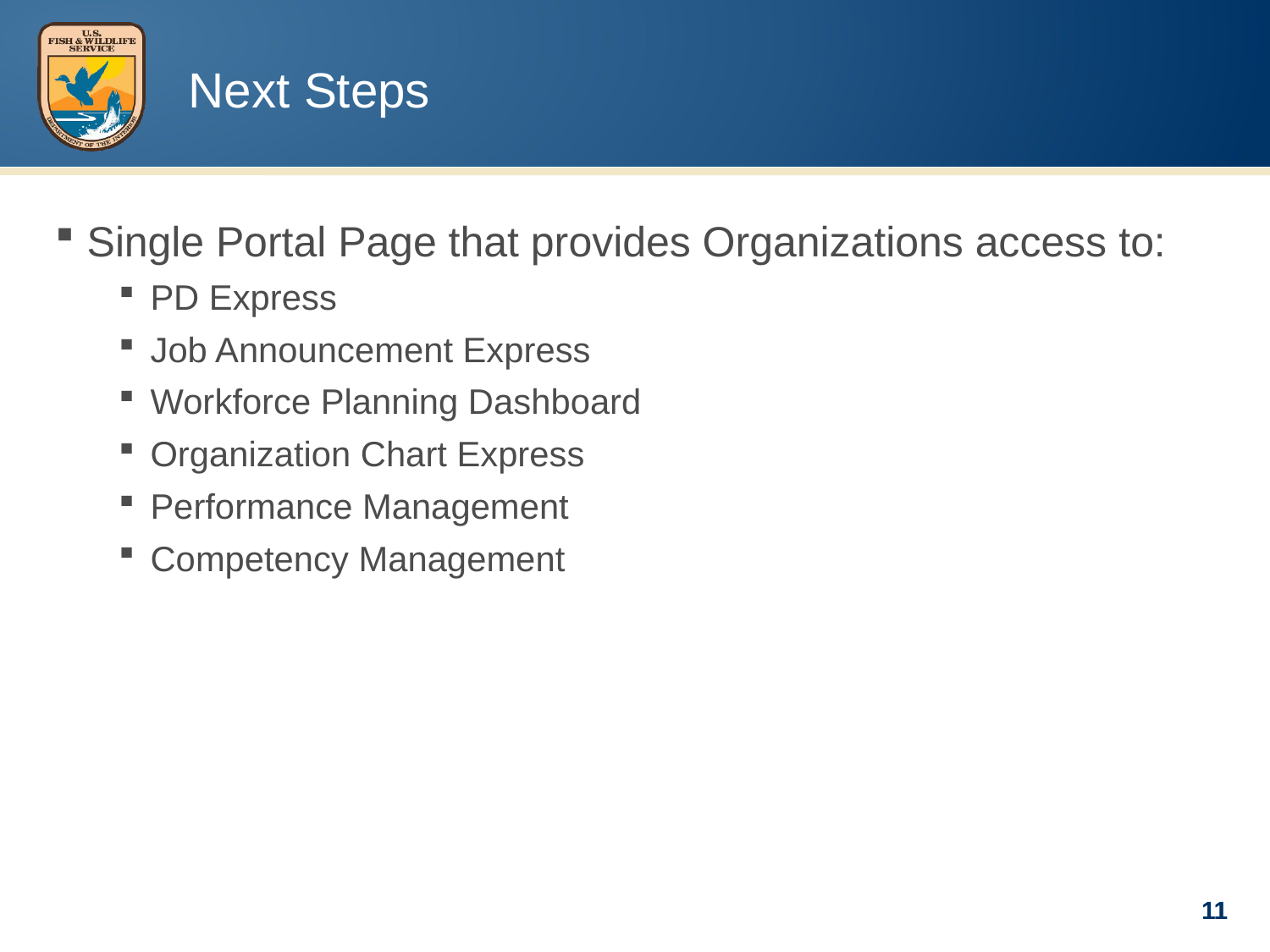

Next Steps
Single Portal Page that provides Organizations access to:
PD Express
Job Announcement Express
Workforce Planning Dashboard
Organization Chart Express
Performance Management
Competency Management

11
11